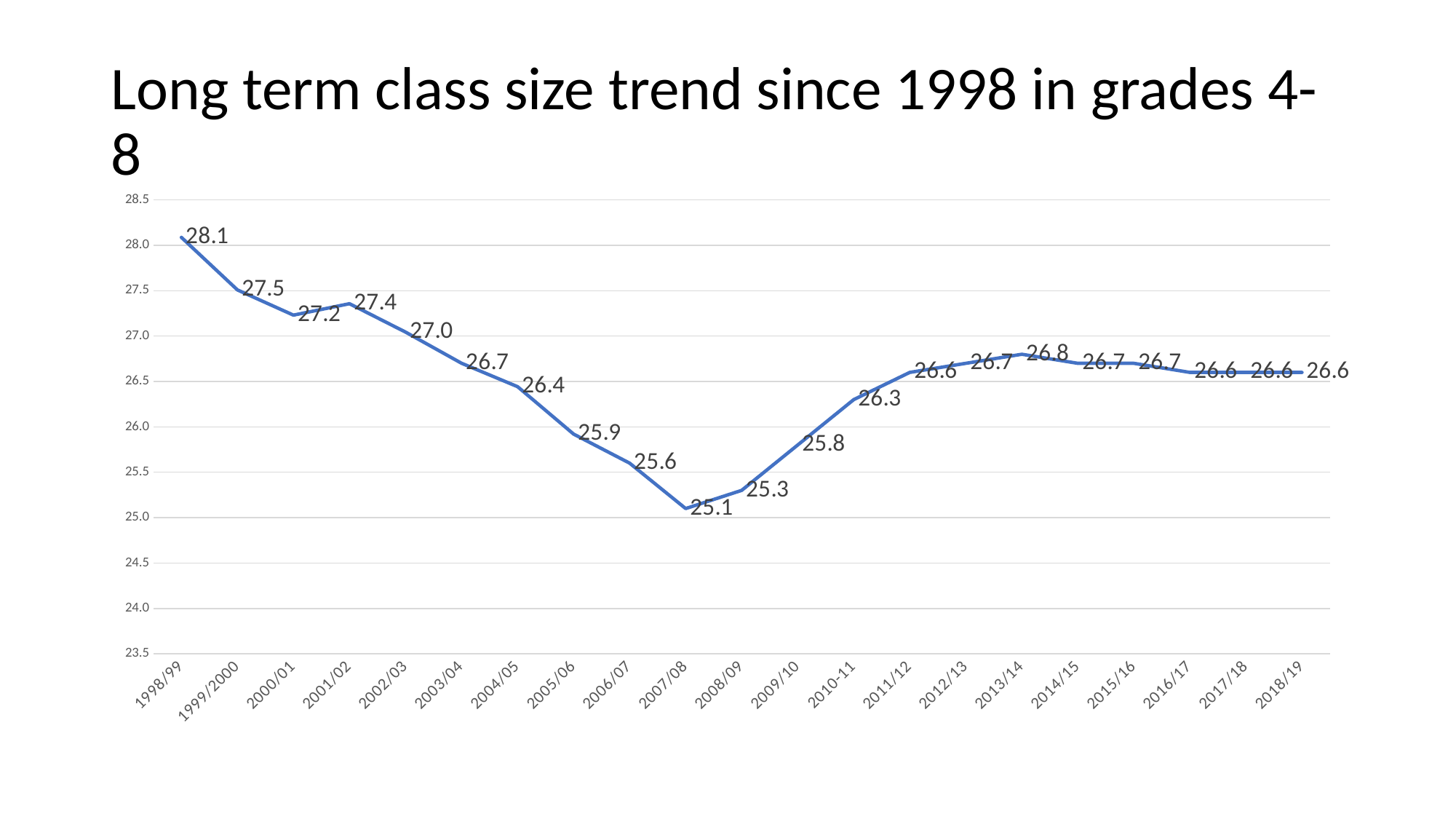

# Long term class size trend since 1998 in grades 4-8

### Chart

| Category |  |
|---|---|
| 1998/99 | 28.087172502203348 |
| 1999/2000 | 27.508882565561795 |
| 2000/01 | 27.23074054739354 |
| 2001/02 | 27.356857818504285 |
| 2002/03 | 27.044258811460395 |
| 2003/04 | 26.70072886297376 |
| 2004/05 | 26.442842354333038 |
| 2005/06 | 25.920627802690582 |
|  2006/07 | 25.6 |
| 2007/08 | 25.1 |
| 2008/09 | 25.3 |
| 2009/10 | 25.8 |
| 2010-11 | 26.3 |
| 2011/12 | 26.6 |
| 2012/13 | 26.7 |
| 2013/14 | 26.8 |
| 2014/15 | 26.7 |
| 2015/16 | 26.7 |
| 2016/17 | 26.6 |
| 2017/18 | 26.6 |
| 2018/19 | 26.6 |